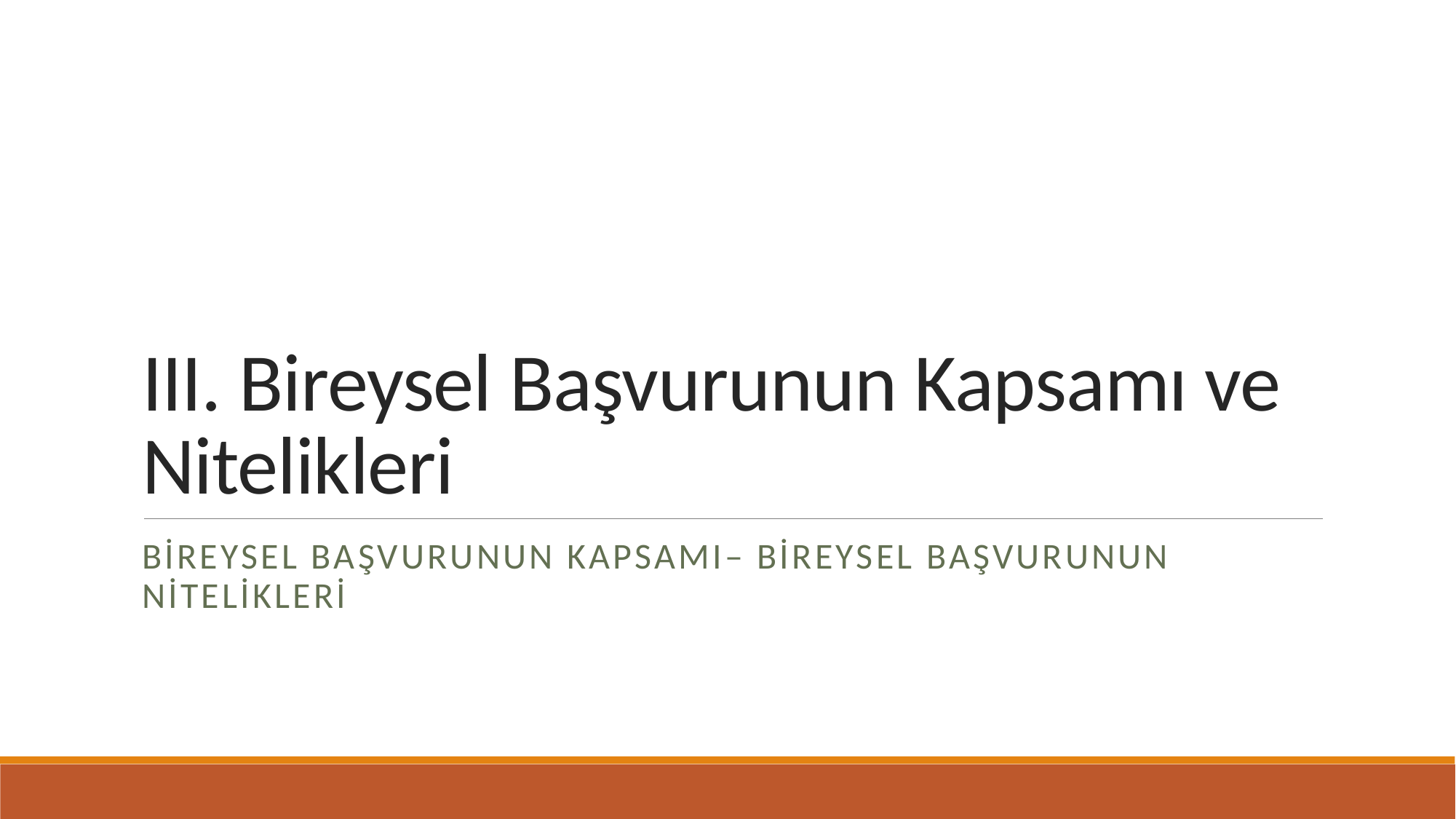

# III. Bireysel Başvurunun Kapsamı ve Nitelikleri
Bireysel Başvurunun Kapsamı– Bireysel Başvurunun nitelikleri